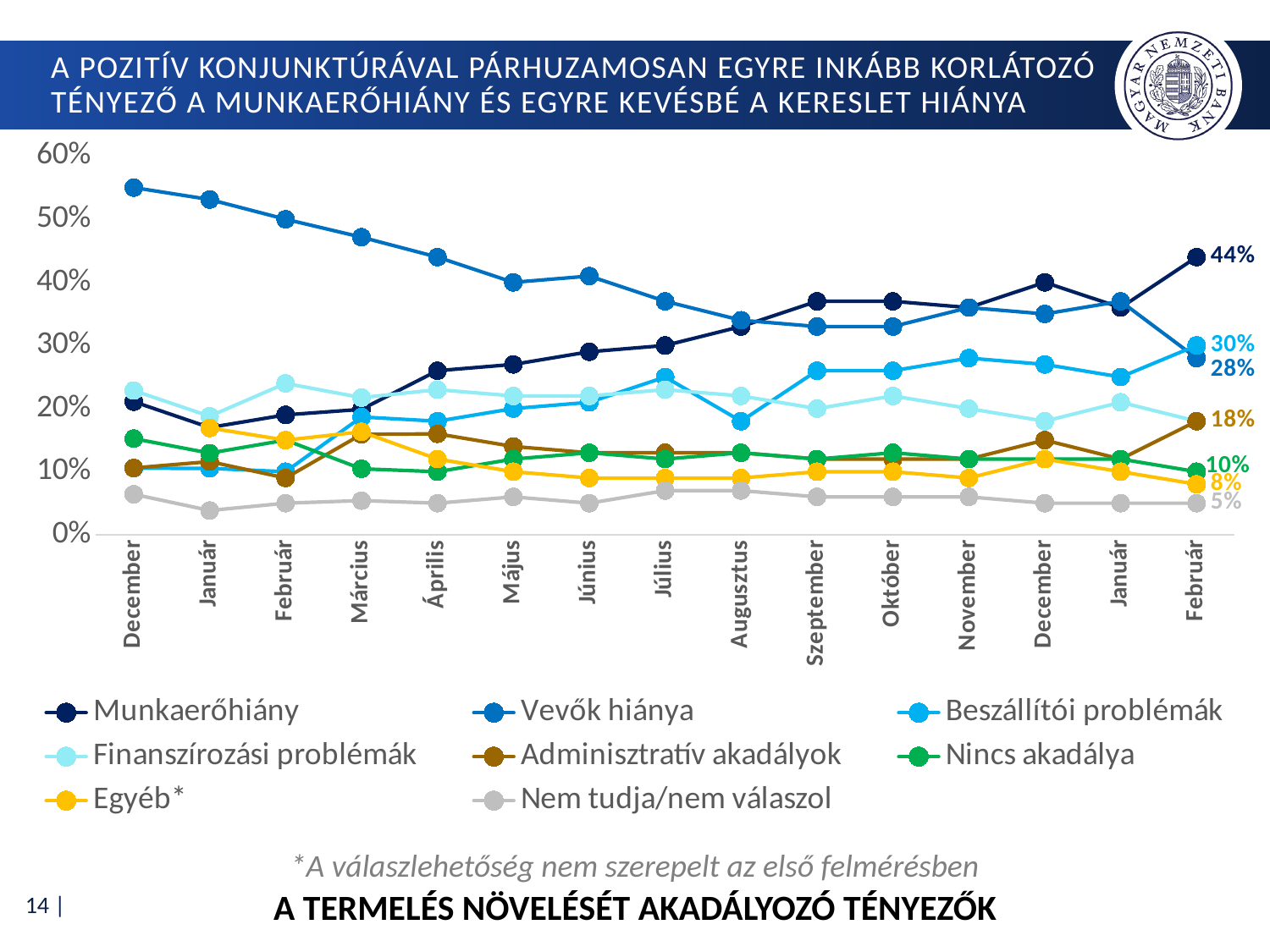

# A pozitív konjunktúrával párhuzamosan egyre inkább korlátozó tényező a munkaerőhiány és egyre kevésbé a kereslet hiánya

### Chart

| Category | Munkaerőhiány | Vevők hiánya | Beszállítói problémák | Finanszírozási problémák | Adminisztratív akadályok | Nincs akadálya | Egyéb* | Nem tudja/nem válaszol |
|---|---|---|---|---|---|---|---|---|
| December | 0.21093413689195006 | 0.5501506672406371 | 0.10546706844597503 | 0.22858372793801118 | 0.10589754627636677 | 0.15238915195867414 | None | 0.06414119672836849 |
| Január | 0.169986 | 0.53129445 | 0.105263 | 0.187767 | 0.115932 | 0.12945 | 0.169275 | 0.038407 |
| Február | 0.19 | 0.5 | 0.1 | 0.24 | 0.09 | 0.15 | 0.15 | 0.05 |
| Március | 0.1988 | 0.47159 | 0.18665 | 0.2173 | 0.15915 | 0.10459 | 0.1632 | 0.0541 |
| Április | 0.26 | 0.44 | 0.18 | 0.23 | 0.16 | 0.1 | 0.12 | 0.05 |
| Május | 0.27 | 0.4 | 0.2 | 0.22 | 0.14 | 0.12 | 0.1 | 0.06 |
| Június | 0.29 | 0.41 | 0.21 | 0.22 | 0.13 | 0.13 | 0.09 | 0.05 |
| Július | 0.3 | 0.37 | 0.25 | 0.23 | 0.13 | 0.12 | 0.09 | 0.07 |
| Augusztus | 0.33 | 0.34 | 0.18 | 0.22 | 0.13 | 0.13 | 0.09 | 0.07 |
| Szeptember | 0.37 | 0.33 | 0.26 | 0.2 | 0.12 | 0.12 | 0.1 | 0.06 |
| Október | 0.37 | 0.33 | 0.26 | 0.22 | 0.12 | 0.13 | 0.1 | 0.06 |
| November | 0.36 | 0.36 | 0.28 | 0.2 | 0.12 | 0.12 | 0.09 | 0.06 |
| December | 0.4 | 0.35 | 0.27 | 0.18 | 0.15 | 0.12 | 0.12 | 0.05 |
| Január | 0.36 | 0.37 | 0.25 | 0.21 | 0.12 | 0.12 | 0.1 | 0.05 |
| Február | 0.44 | 0.28 | 0.3 | 0.18 | 0.18 | 0.1 | 0.08 | 0.05 |
*A válaszlehetőség nem szerepelt az első felmérésben
A termelés növelését akadályozó tényezők